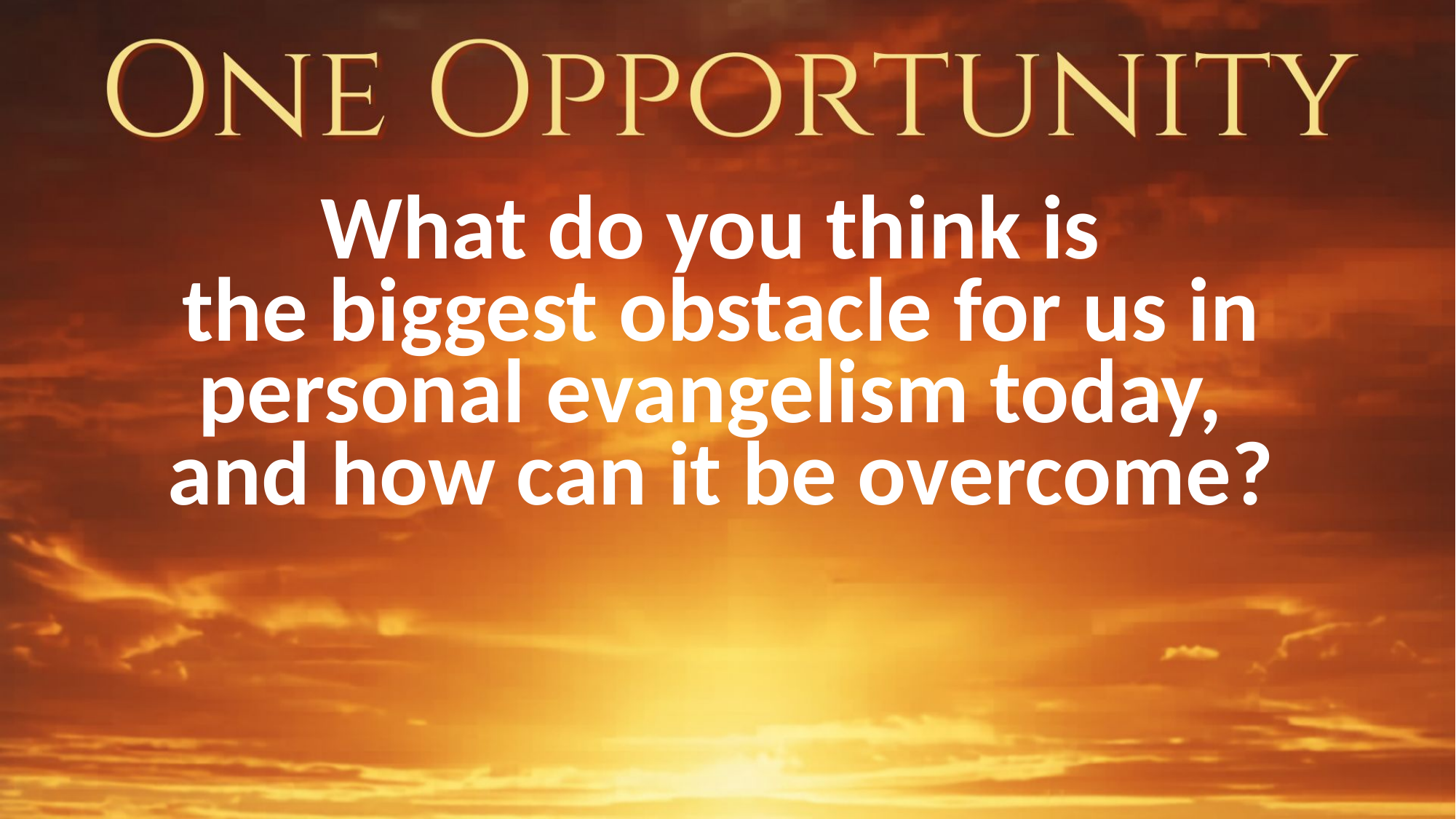

What do you think is
the biggest obstacle for us in personal evangelism today,
and how can it be overcome?